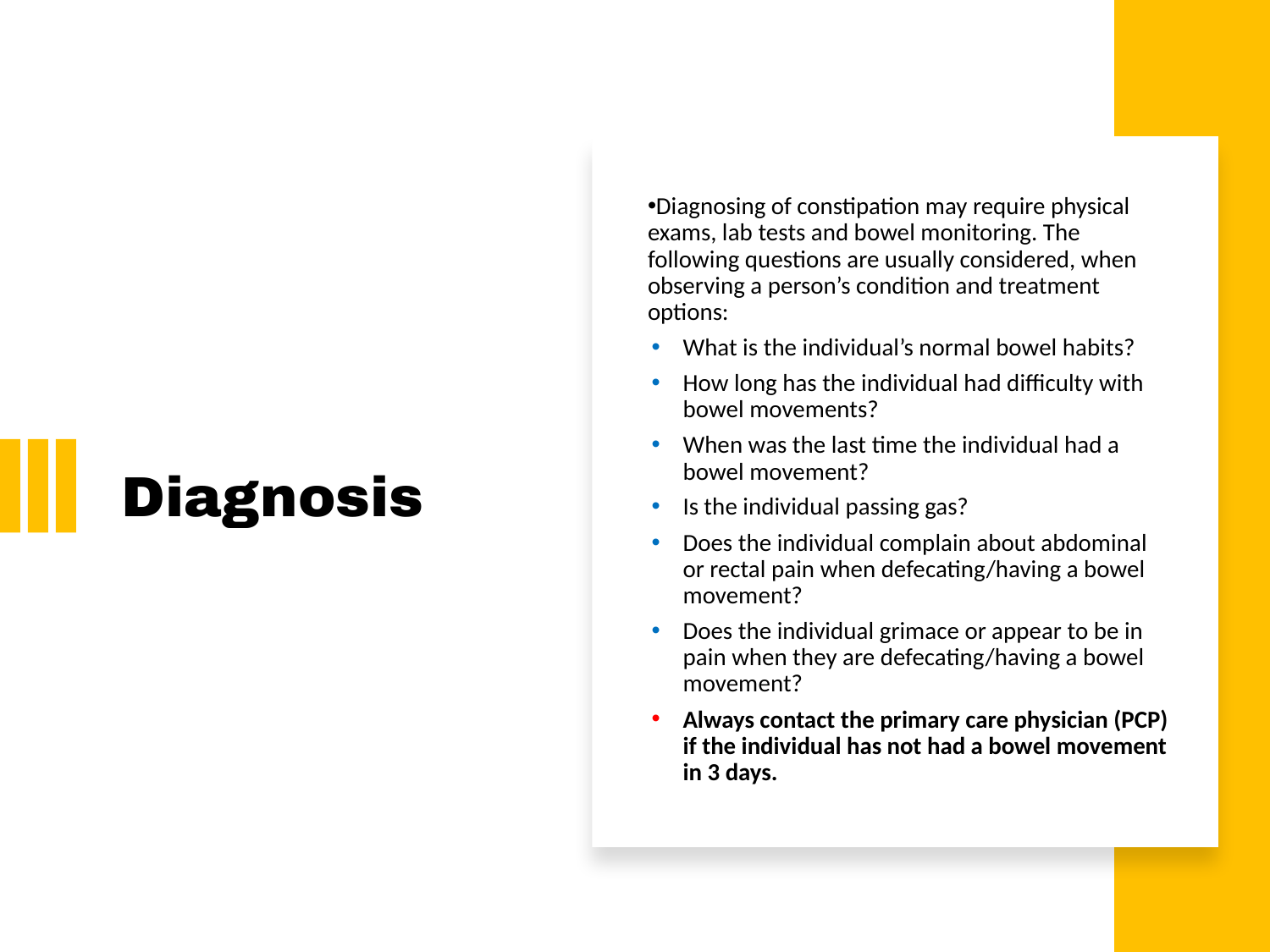

Diagnosis
Diagnosing of constipation may require physical exams, lab tests and bowel monitoring. The following questions are usually considered, when observing a person’s condition and treatment options:
What is the individual’s normal bowel habits?
How long has the individual had difficulty with bowel movements?
When was the last time the individual had a bowel movement?
Is the individual passing gas?
Does the individual complain about abdominal or rectal pain when defecating/having a bowel movement?
Does the individual grimace or appear to be in pain when they are defecating/having a bowel movement?
Always contact the primary care physician (PCP) if the individual has not had a bowel movement in 3 days.